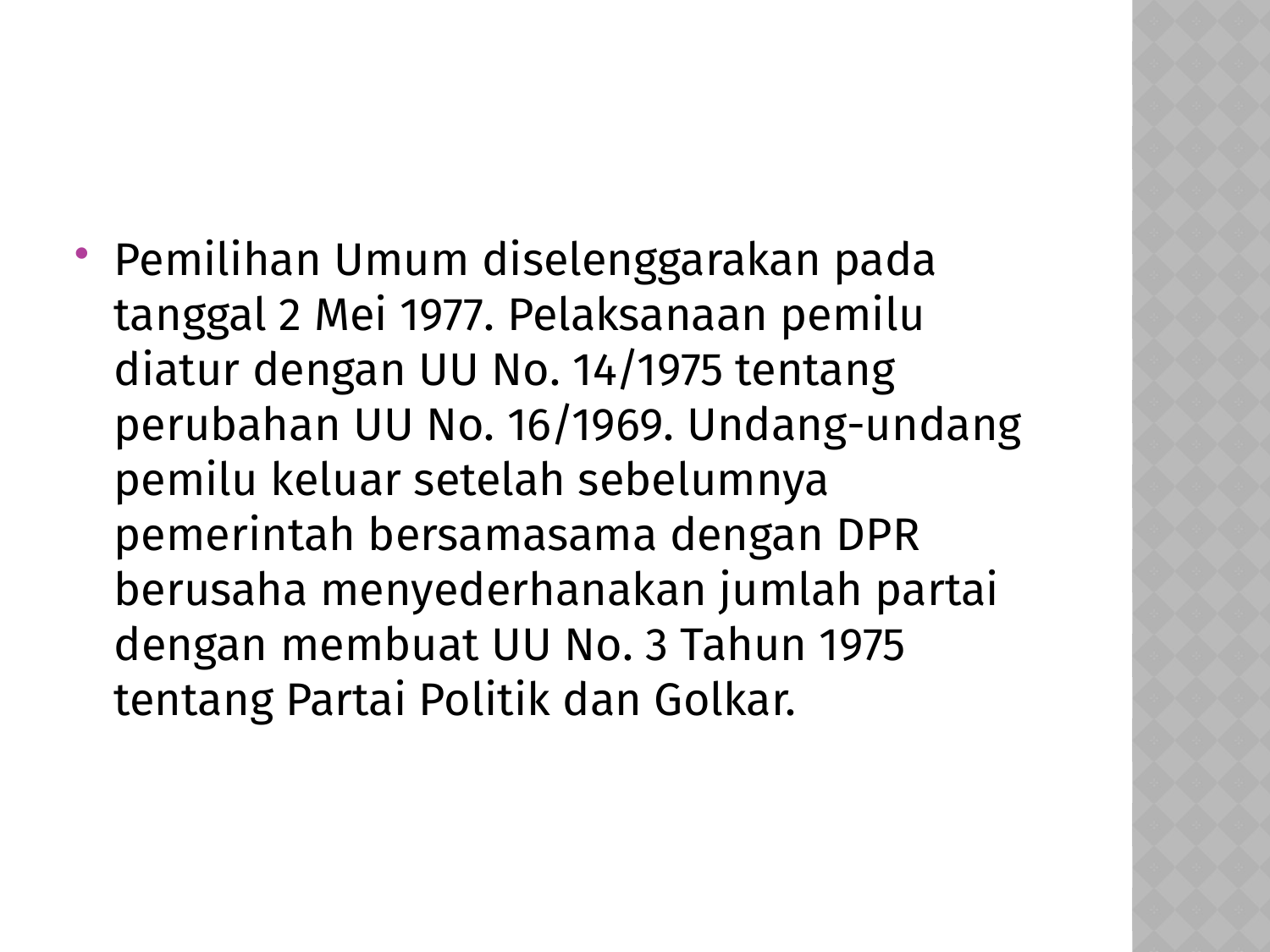

Pemilihan Umum diselenggarakan pada tanggal 2 Mei 1977. Pelaksanaan pemilu diatur dengan UU No. 14/1975 tentang perubahan UU No. 16/1969. Undang-undang pemilu keluar setelah sebelumnya pemerintah bersamasama dengan DPR berusaha menyederhanakan jumlah partai dengan membuat UU No. 3 Tahun 1975 tentang Partai Politik dan Golkar.